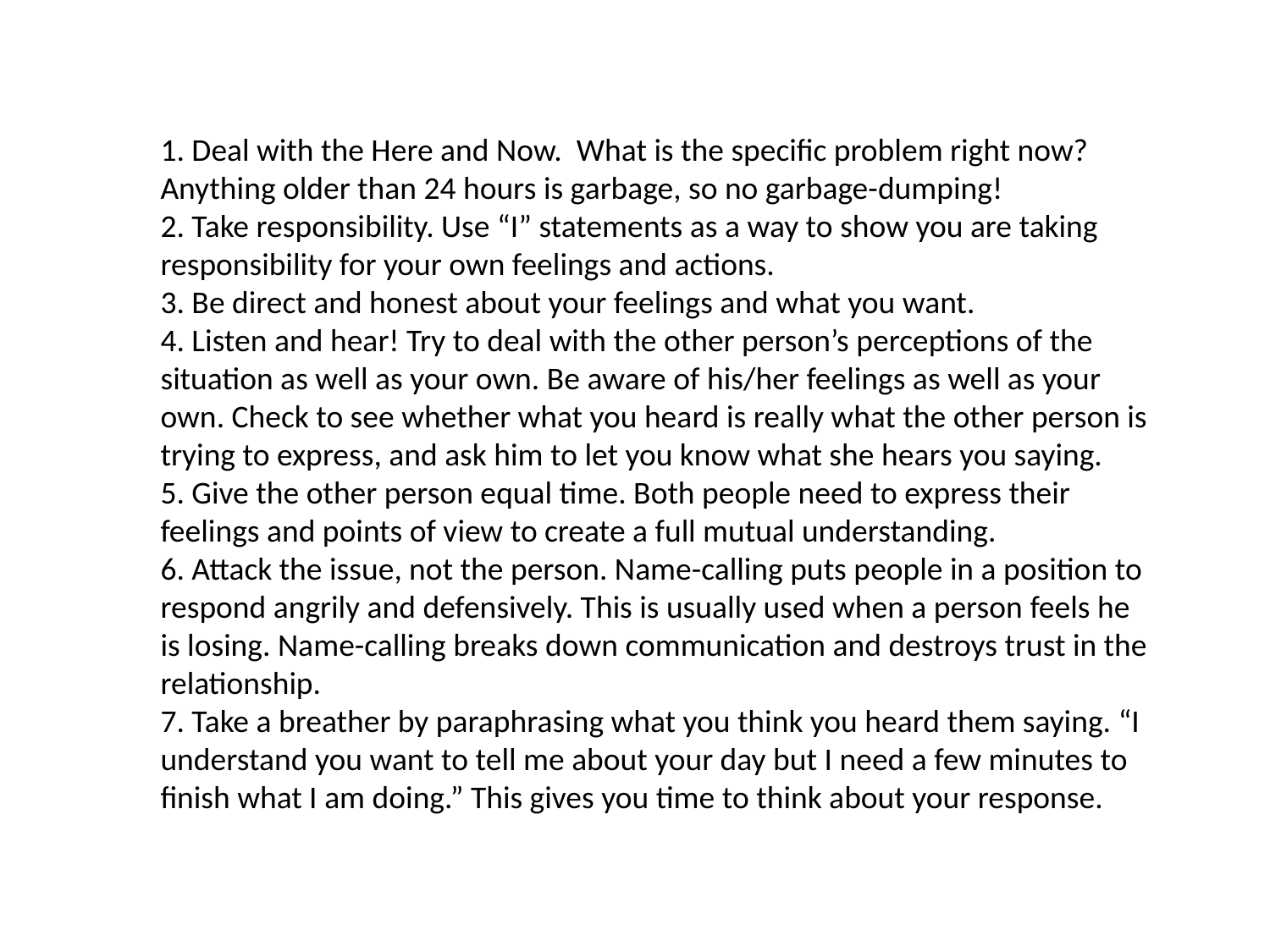

1. Deal with the Here and Now.  What is the specific problem right now?  Anything older than 24 hours is garbage, so no garbage-dumping!
2. Take responsibility. Use “I” statements as a way to show you are taking responsibility for your own feelings and actions.
3. Be direct and honest about your feelings and what you want.
4. Listen and hear! Try to deal with the other person’s perceptions of the situation as well as your own. Be aware of his/her feelings as well as your own. Check to see whether what you heard is really what the other person is trying to express, and ask him to let you know what she hears you saying.
5. Give the other person equal time. Both people need to express their feelings and points of view to create a full mutual understanding.
6. Attack the issue, not the person. Name-calling puts people in a position to respond angrily and defensively. This is usually used when a person feels he is losing. Name-calling breaks down communication and destroys trust in the relationship.
7. Take a breather by paraphrasing what you think you heard them saying. “I understand you want to tell me about your day but I need a few minutes to finish what I am doing.” This gives you time to think about your response.